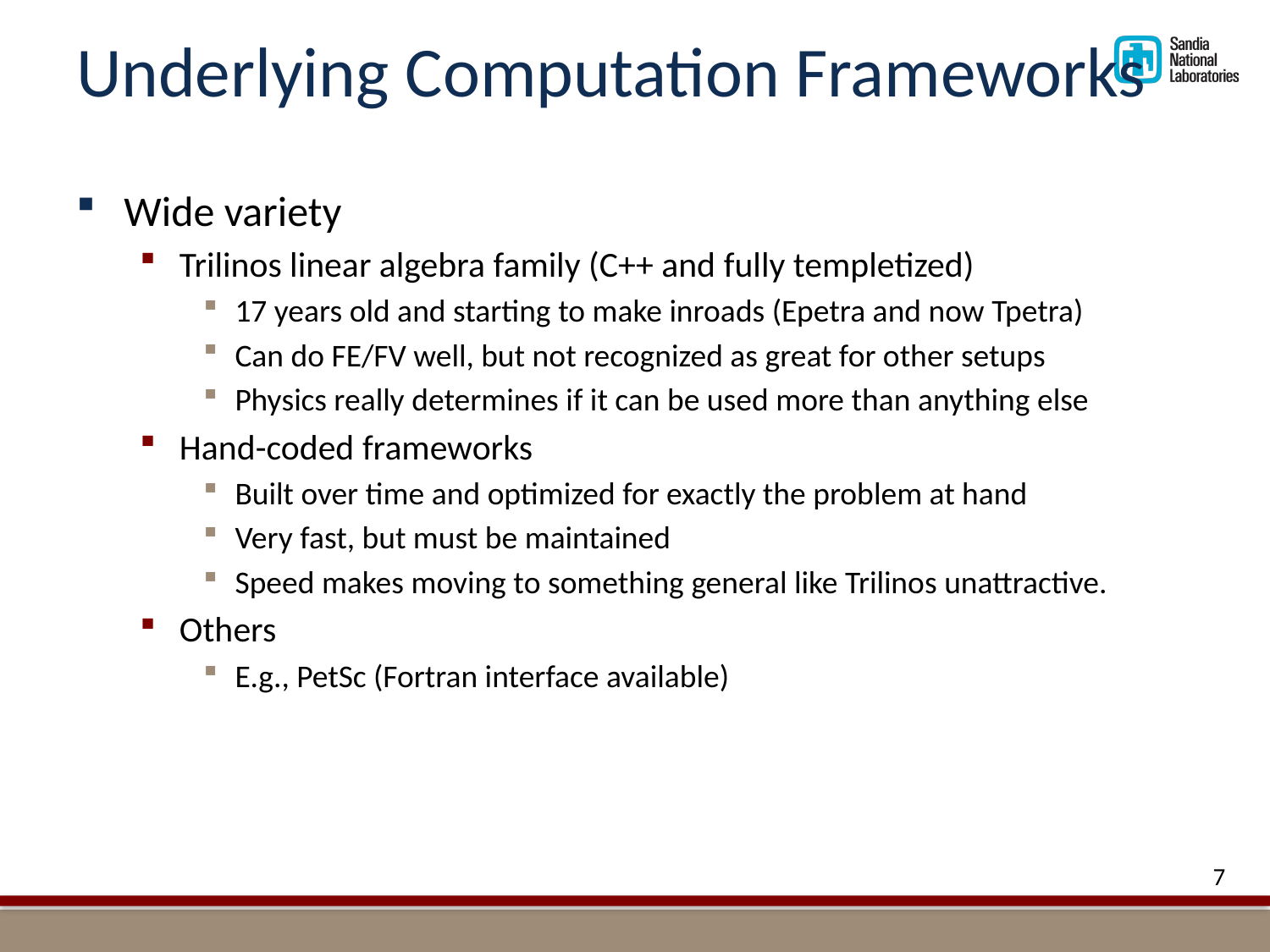

# Underlying Computation Frameworks
Wide variety
Trilinos linear algebra family (C++ and fully templetized)
17 years old and starting to make inroads (Epetra and now Tpetra)
Can do FE/FV well, but not recognized as great for other setups
Physics really determines if it can be used more than anything else
Hand-coded frameworks
Built over time and optimized for exactly the problem at hand
Very fast, but must be maintained
Speed makes moving to something general like Trilinos unattractive.
Others
E.g., PetSc (Fortran interface available)
7